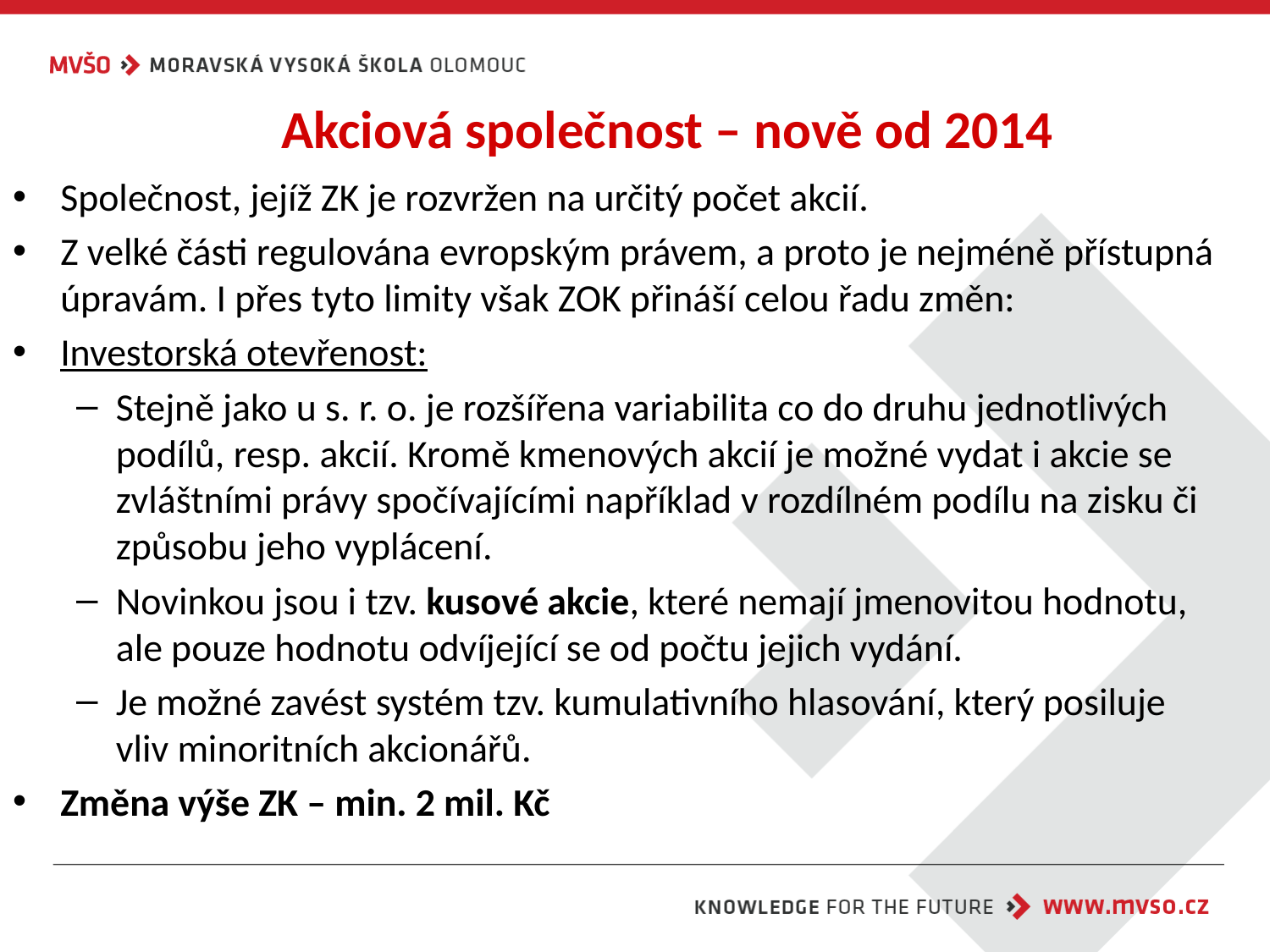

# Akciová společnost – nově od 2014
Společnost, jejíž ZK je rozvržen na určitý počet akcií.
Z velké části regulována evropským právem, a proto je nejméně přístupná úpravám. I přes tyto limity však ZOK přináší celou řadu změn:
Investorská otevřenost:
Stejně jako u s. r. o. je rozšířena variabilita co do druhu jednotlivých podílů, resp. akcií. Kromě kmenových akcií je možné vydat i akcie se zvláštními právy spočívajícími například v rozdílném podílu na zisku či způsobu jeho vyplácení.
Novinkou jsou i tzv. kusové akcie, které nemají jmenovitou hodnotu, ale pouze hodnotu odvíjející se od počtu jejich vydání.
Je možné zavést systém tzv. kumulativního hlasování, který posiluje vliv minoritních akcionářů.
Změna výše ZK – min. 2 mil. Kč